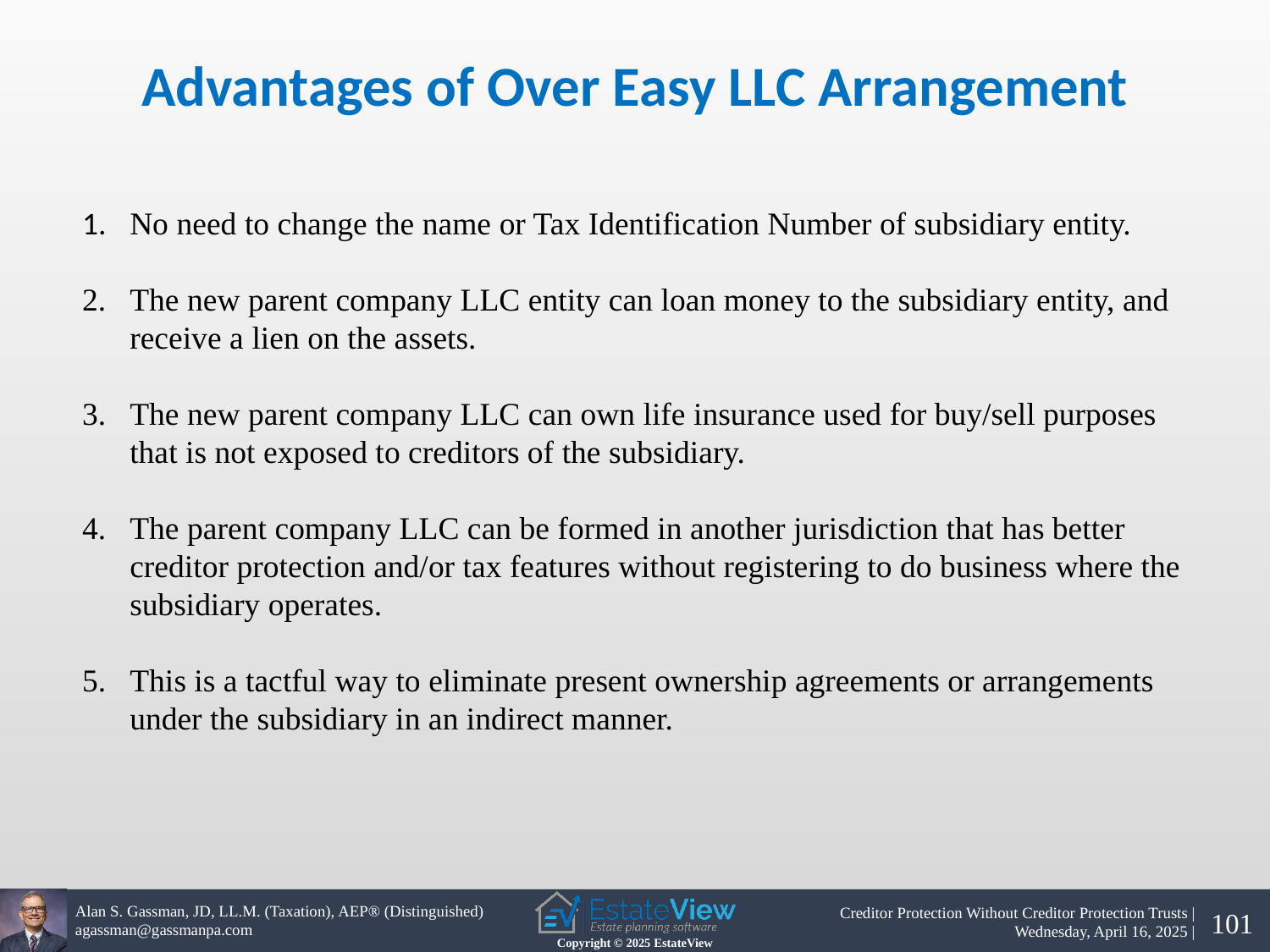

Advantages of Over Easy LLC Arrangement
1.	No need to change the name or Tax Identification Number of subsidiary entity.

2.	The new parent company LLC entity can loan money to the subsidiary entity, and receive a lien on the assets.

3.	The new parent company LLC can own life insurance used for buy/sell purposes that is not exposed to creditors of the subsidiary.

4.	The parent company LLC can be formed in another jurisdiction that has better creditor protection and/or tax features without registering to do business where the subsidiary operates.

5.	This is a tactful way to eliminate present ownership agreements or arrangements under the subsidiary in an indirect manner.